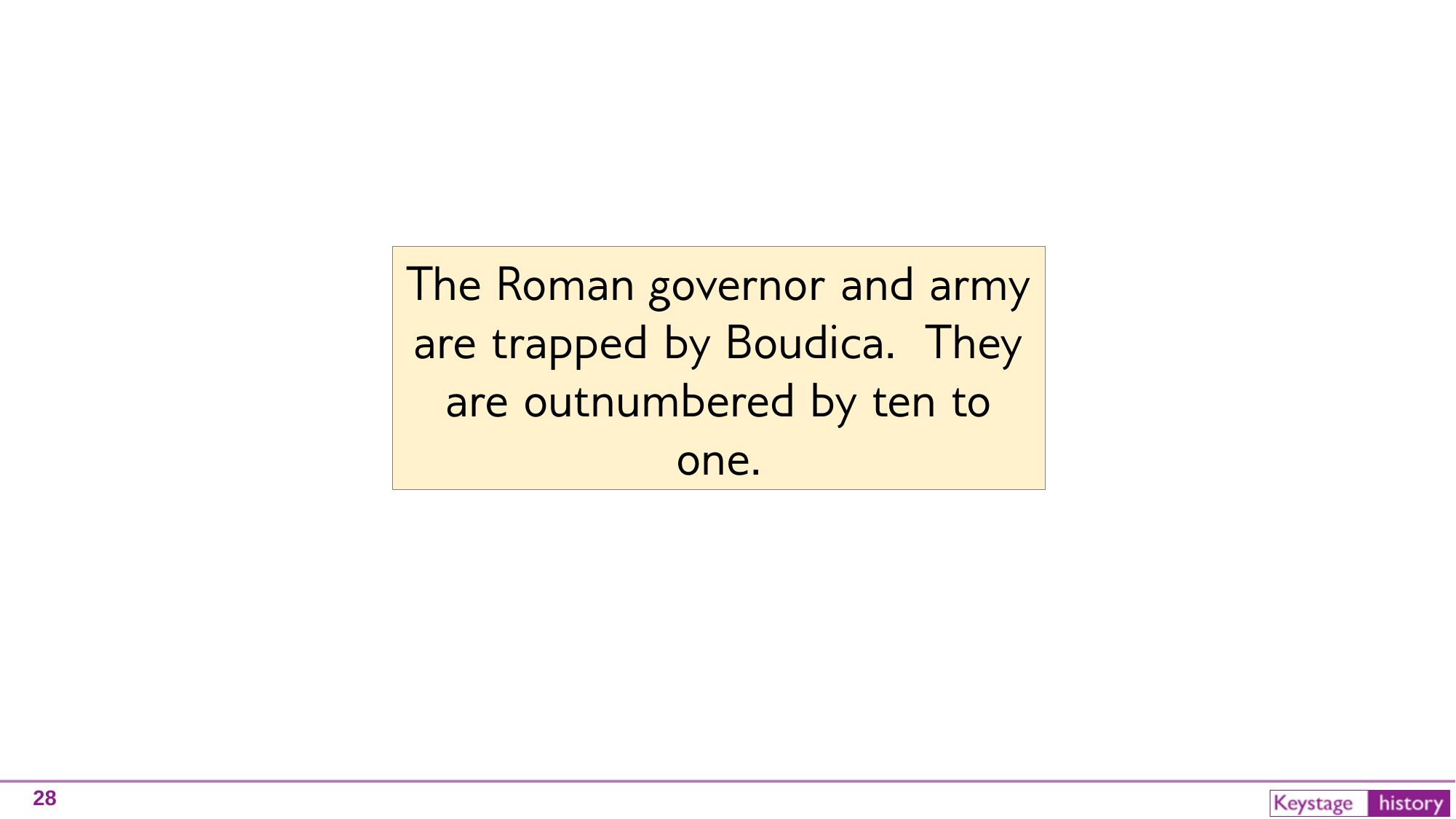

The Roman governor and army are trapped by Boudica.  They are outnumbered by ten to one.
28